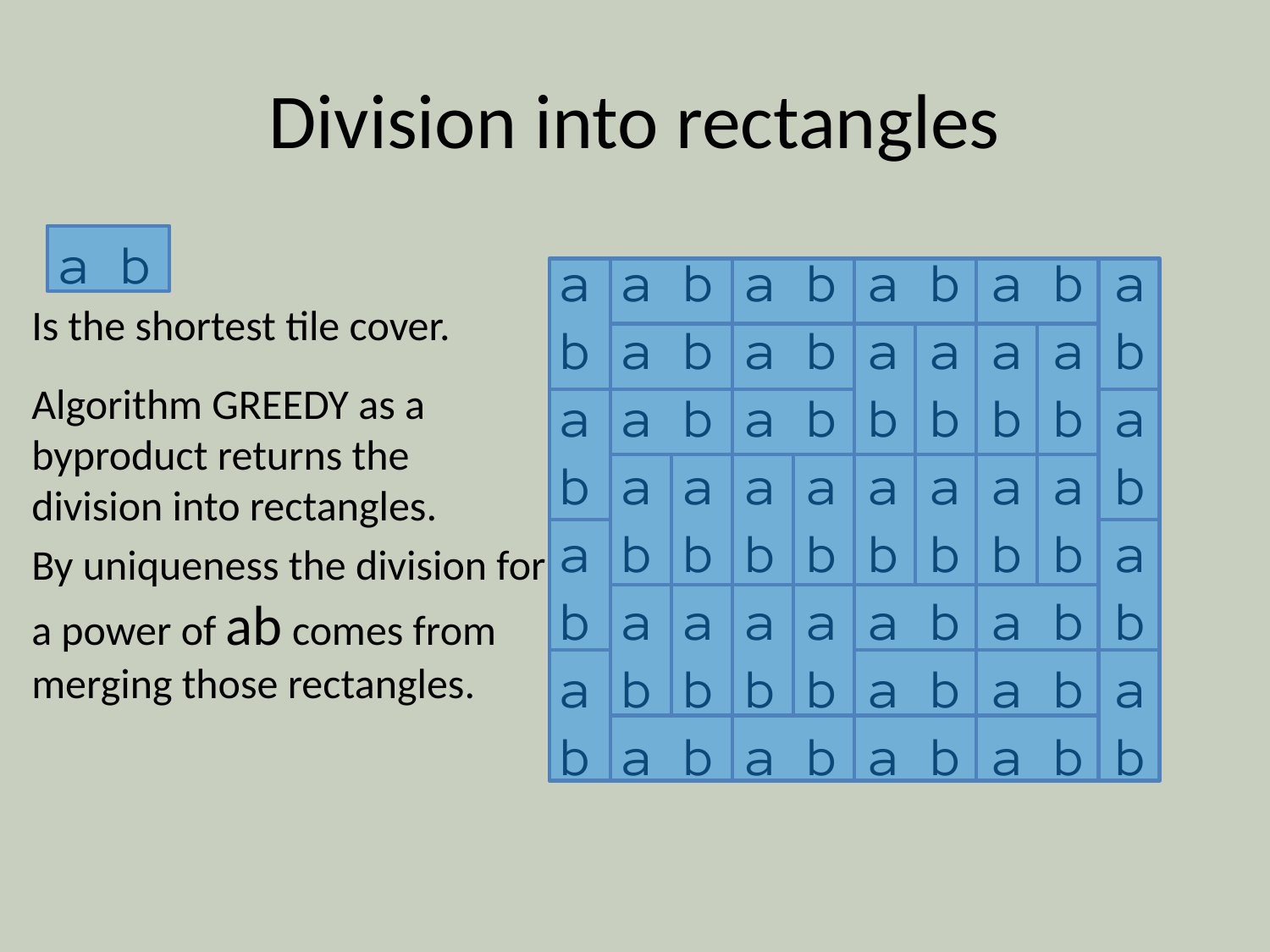

# Division into rectangles
a b

a a b a b a b a b a
b a b a b a a a a b
a a b a b b b b b a
b a a a a a a a a b
a b b b b b b b b a
b a a a a a b a b b
a b b b b a b a b a
b a b a b a b a b b

Is the shortest tile cover.
Algorithm GREEDY as a byproduct returns the division into rectangles.
By uniqueness the division for a power of ab comes from merging those rectangles.